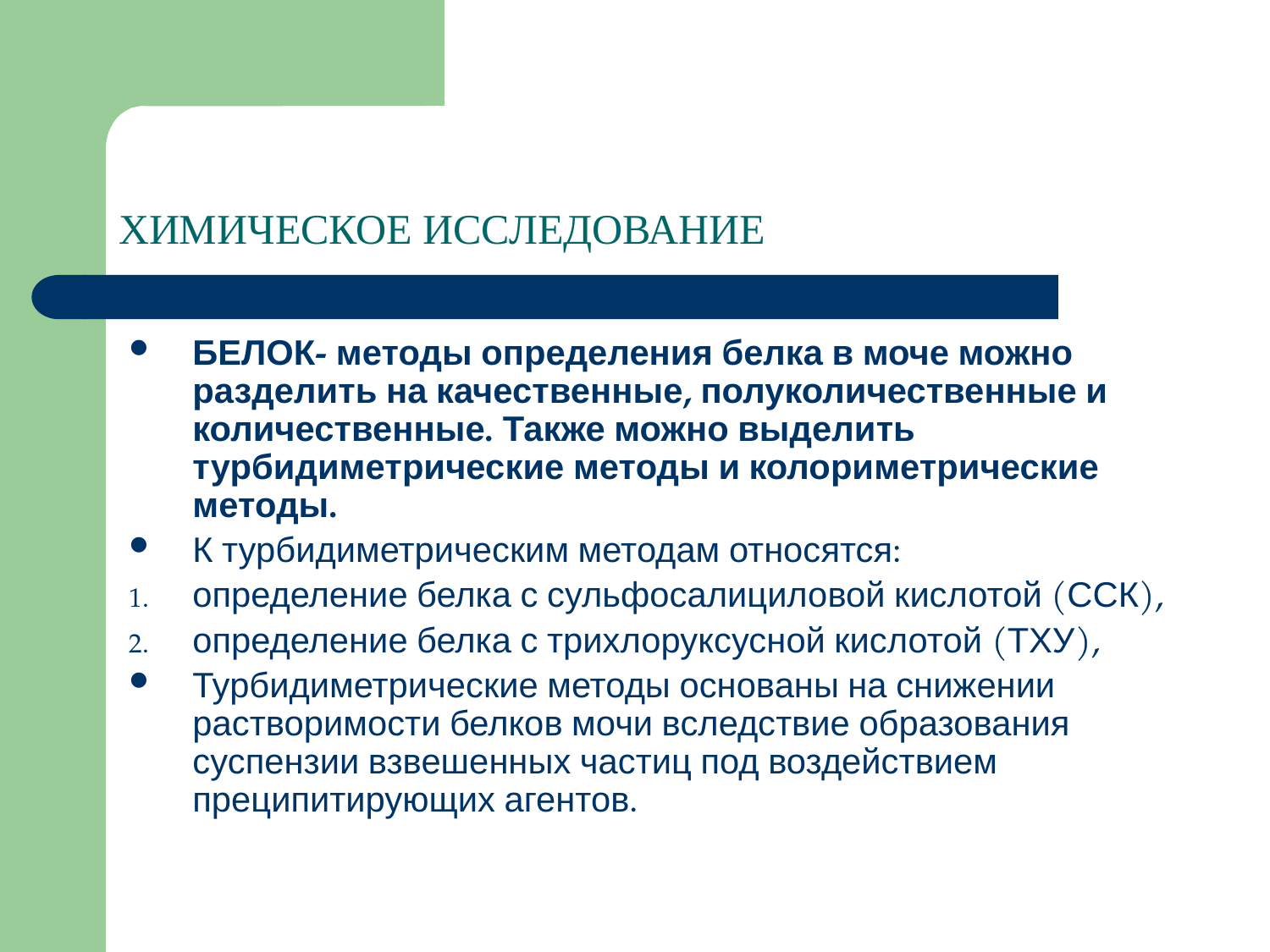

# ХИМИЧЕСКОЕ ИССЛЕДОВАНИЕ
БЕЛОК- методы определения белка в моче можно разделить на качественные, полуколичественные и количественные. Также можно выделить турбидиметрические методы и колориметрические методы.
К турбидиметрическим методам относятся:
определение белка с сульфосалициловой кислотой (ССК),
определение белка с трихлоруксусной кислотой (ТХУ),
Турбидиметрические методы основаны на снижении растворимости белков мочи вследствие образования суспензии взвешенных частиц под воздействием преципитирующих агентов.